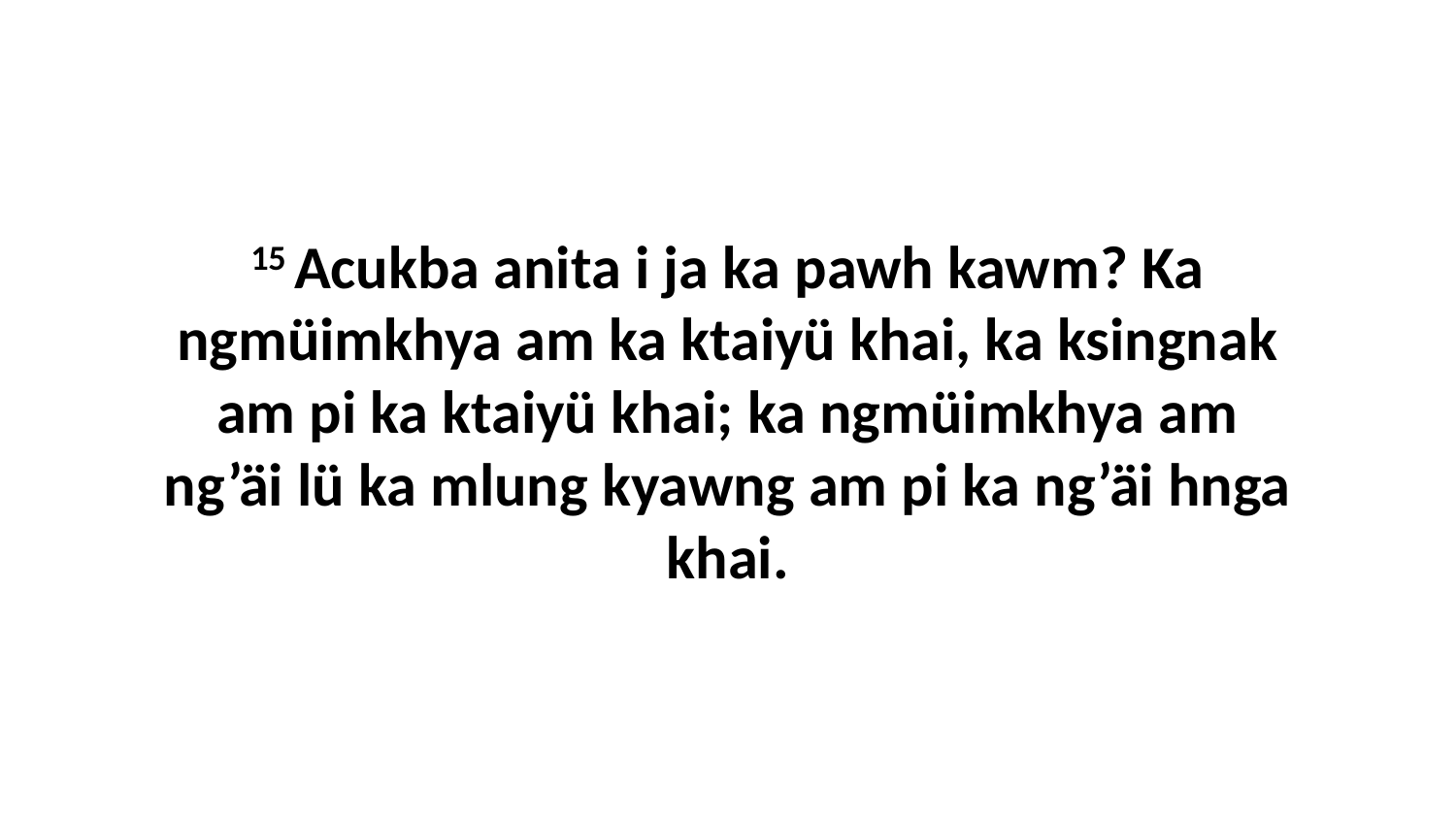

15 Acukba anita i ja ka pawh kawm? Ka ngmüimkhya am ka ktaiyü khai, ka ksingnak am pi ka ktaiyü khai; ka ngmüimkhya am ng’äi lü ka mlung kyawng am pi ka ng’äi hnga khai.